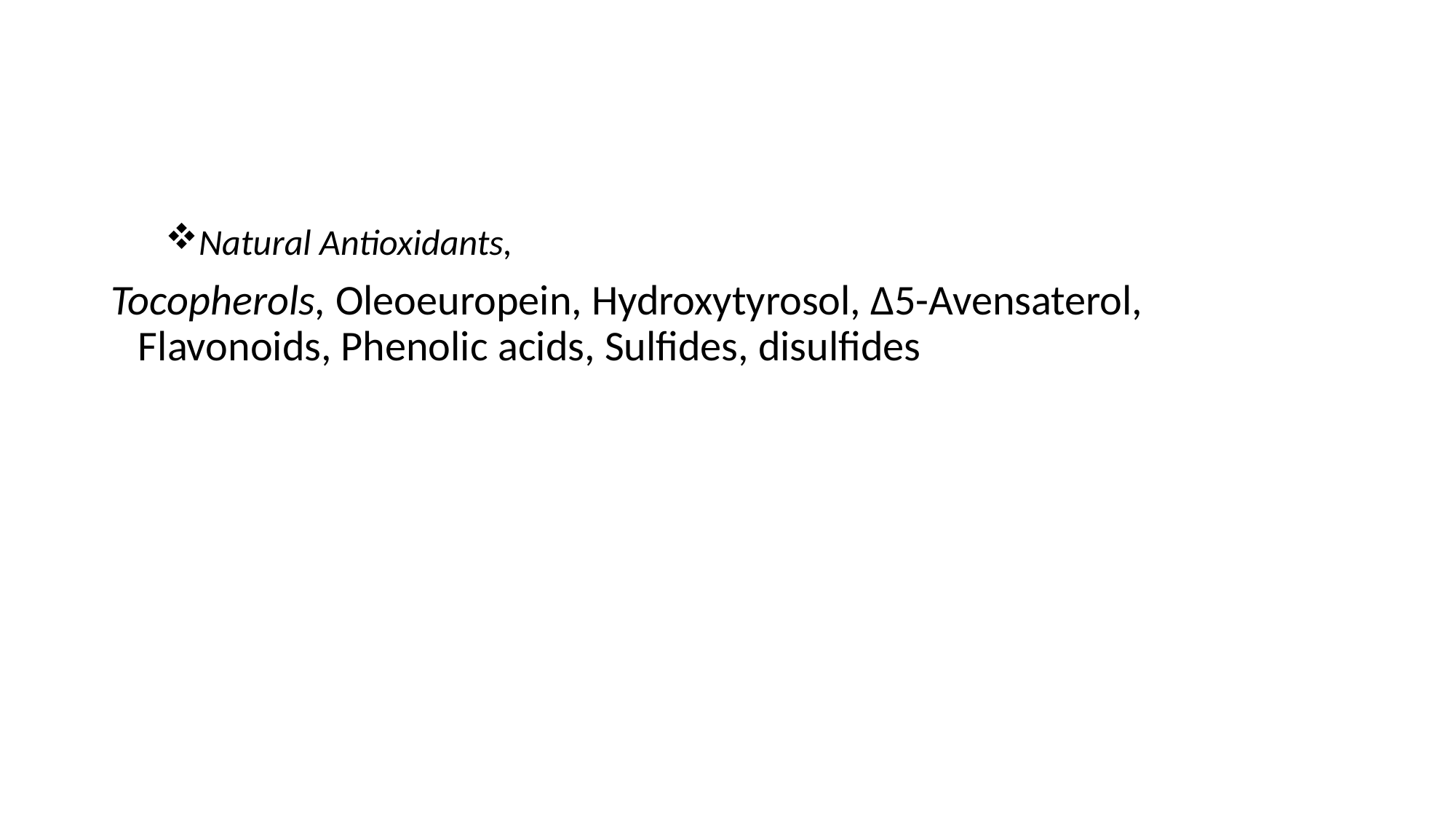

#
Natural Antioxidants,
Tocopherols, Oleoeuropein, Hydroxytyrosol, Δ5-Avensaterol, Flavonoids, Phenolic acids, Sulfides, disulfides